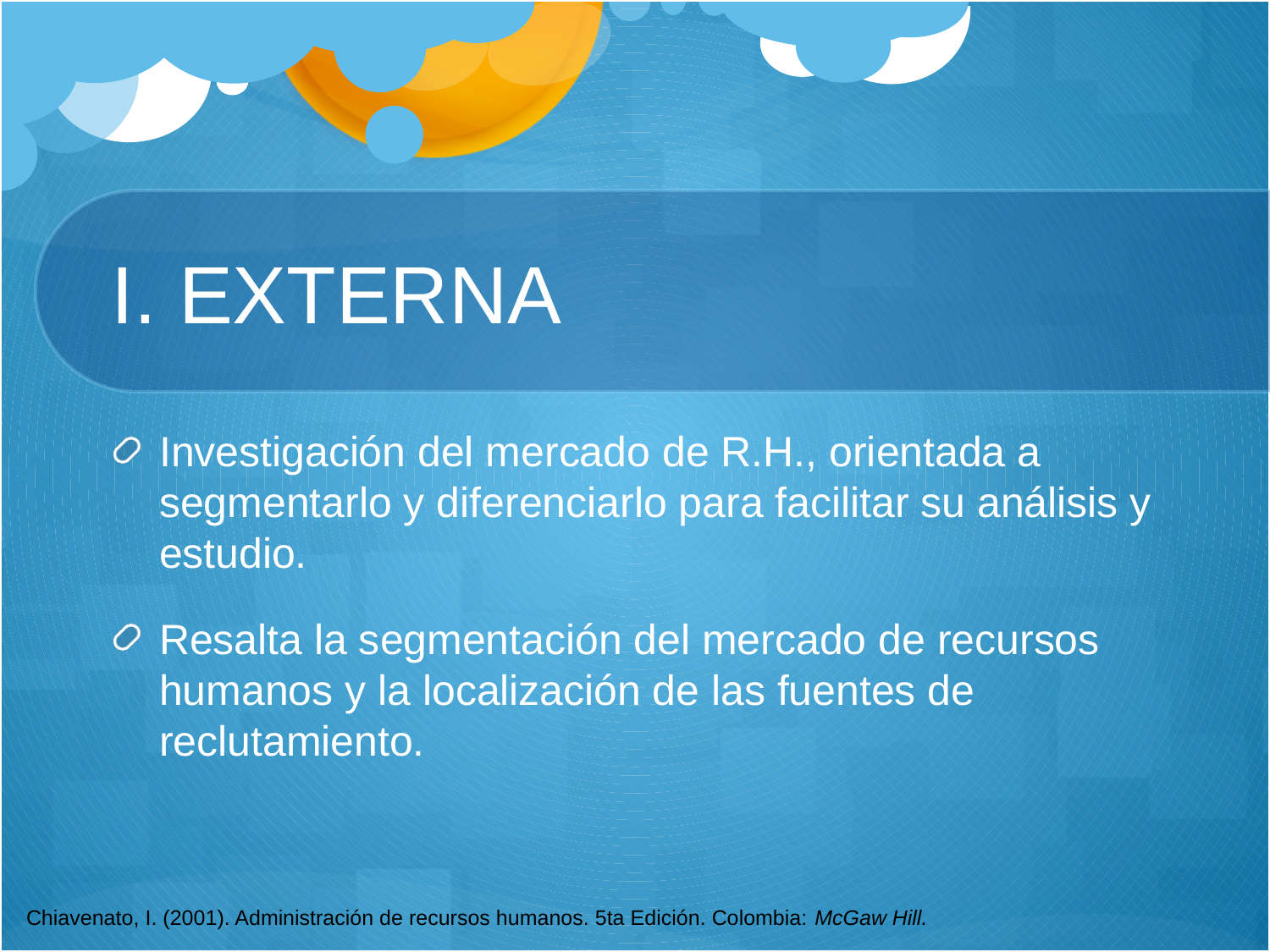

# I. EXTERNA
Investigación del mercado de R.H., orientada a segmentarlo y diferenciarlo para facilitar su análisis y estudio.
Resalta la segmentación del mercado de recursos humanos y la localización de las fuentes de reclutamiento.
Chiavenato, I. (2001). Administración de recursos humanos. 5ta Edición. Colombia: McGaw Hill.